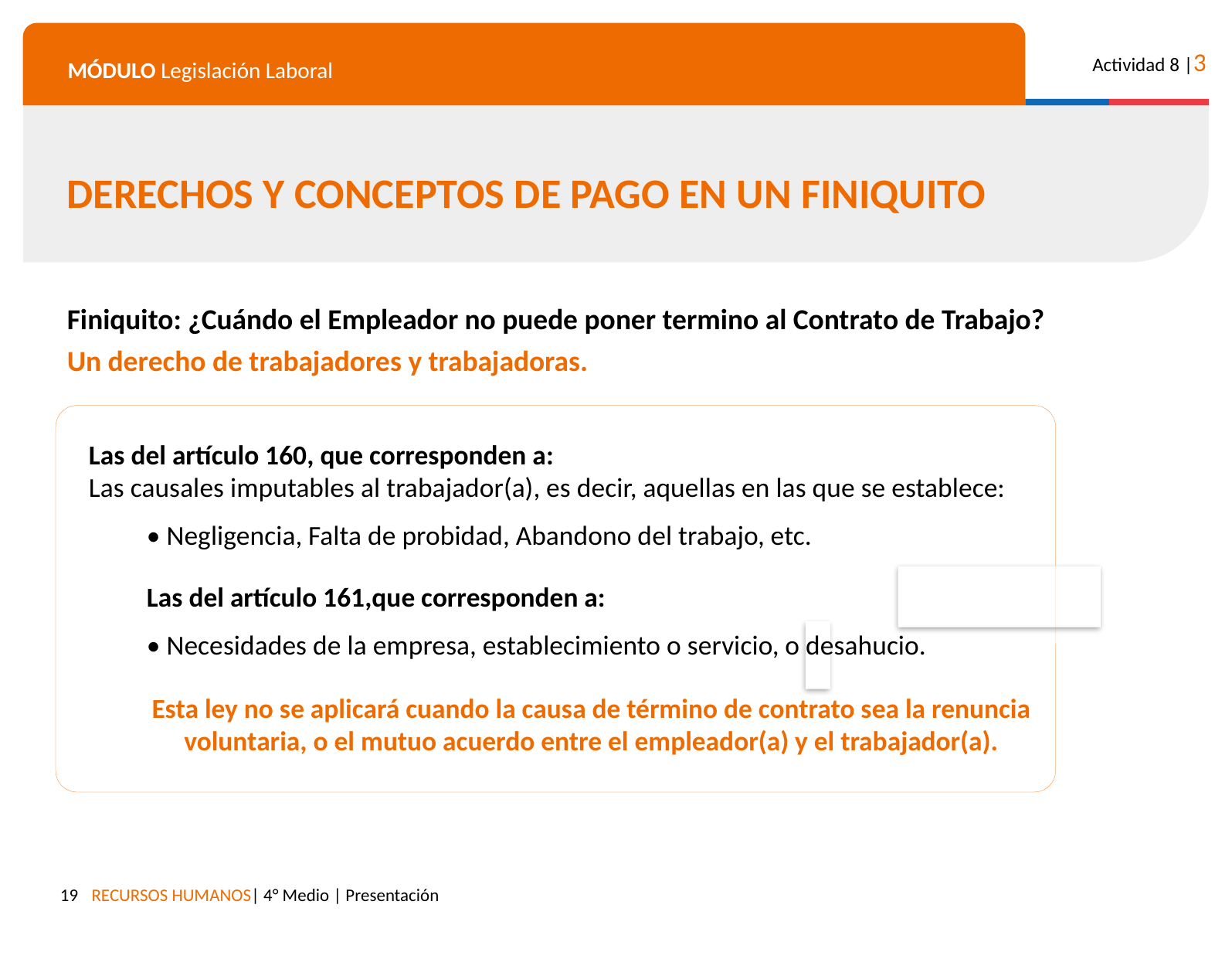

DERECHOS Y CONCEPTOS DE PAGO EN UN FINIQUITO
Finiquito: ¿Cuándo el Empleador no puede poner termino al Contrato de Trabajo?
Un derecho de trabajadores y trabajadoras.

Las del artículo 160, que corresponden a:
Las causales imputables al trabajador(a), es decir, aquellas en las que se establece:
• Negligencia, Falta de probidad, Abandono del trabajo, etc.

Las del artículo 161,que corresponden a:
• Necesidades de la empresa, establecimiento o servicio, o desahucio.

Esta ley no se aplicará cuando la causa de término de contrato sea la renuncia voluntaria, o el mutuo acuerdo entre el empleador(a) y el trabajador(a).